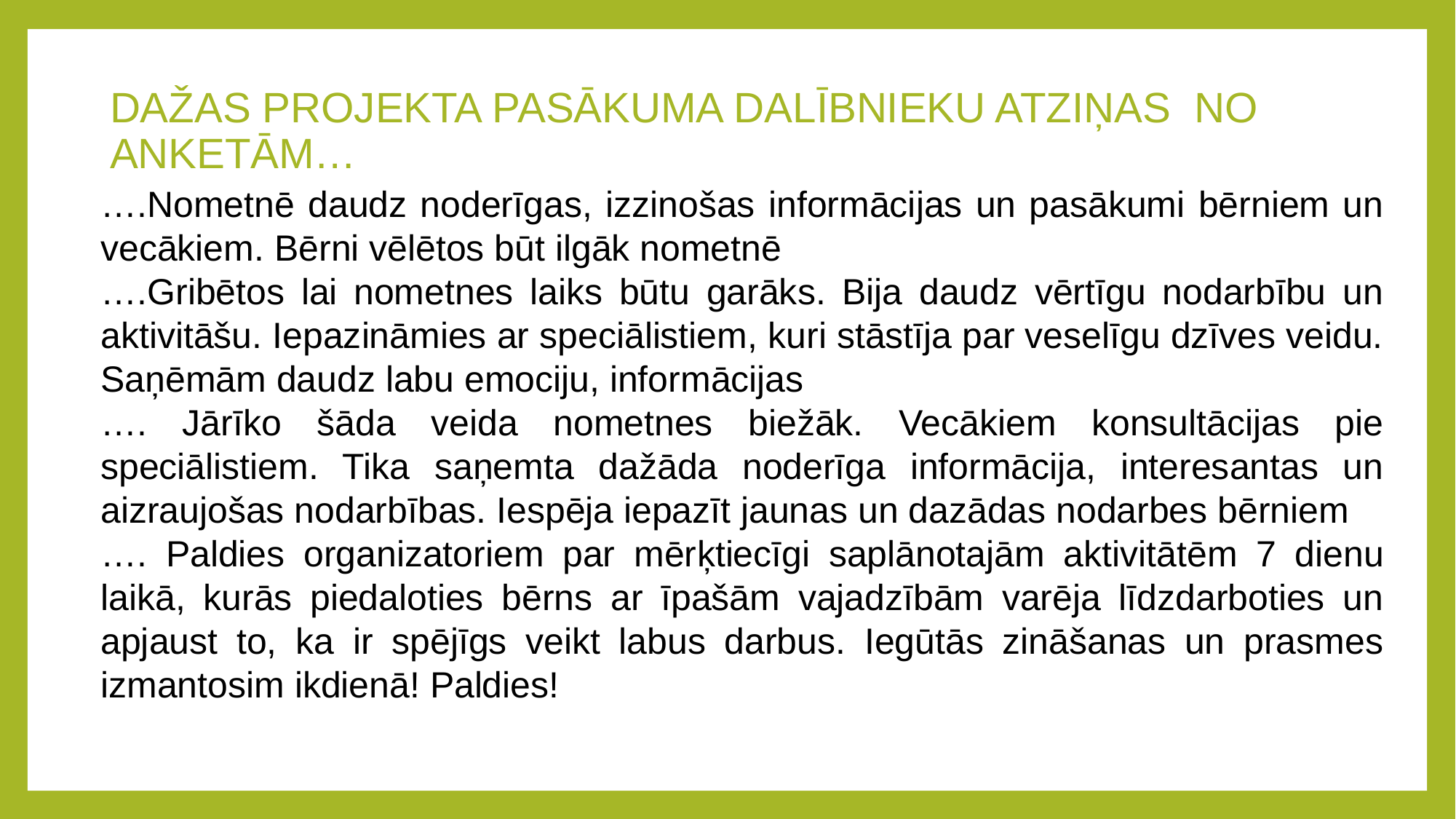

DAŽAS PROJEKTA PASĀKUMA DALĪBNIEKU ATZIŅAS  NO ANKETĀM…
….Nometnē daudz noderīgas, izzinošas informācijas un pasākumi bērniem un vecākiem. Bērni vēlētos būt ilgāk nometnē
….Gribētos lai nometnes laiks būtu garāks. Bija daudz vērtīgu nodarbību un aktivitāšu. Iepazināmies ar speciālistiem, kuri stāstīja par veselīgu dzīves veidu. Saņēmām daudz labu emociju, informācijas
…. Jārīko šāda veida nometnes biežāk. Vecākiem konsultācijas pie speciālistiem. Tika saņemta dažāda noderīga informācija, interesantas un aizraujošas nodarbības. Iespēja iepazīt jaunas un dazādas nodarbes bērniem
…. Paldies organizatoriem par mērķtiecīgi saplānotajām aktivitātēm 7 dienu laikā, kurās piedaloties bērns ar īpašām vajadzībām varēja līdzdarboties un apjaust to, ka ir spējīgs veikt labus darbus. Iegūtās zināšanas un prasmes izmantosim ikdienā! Paldies!